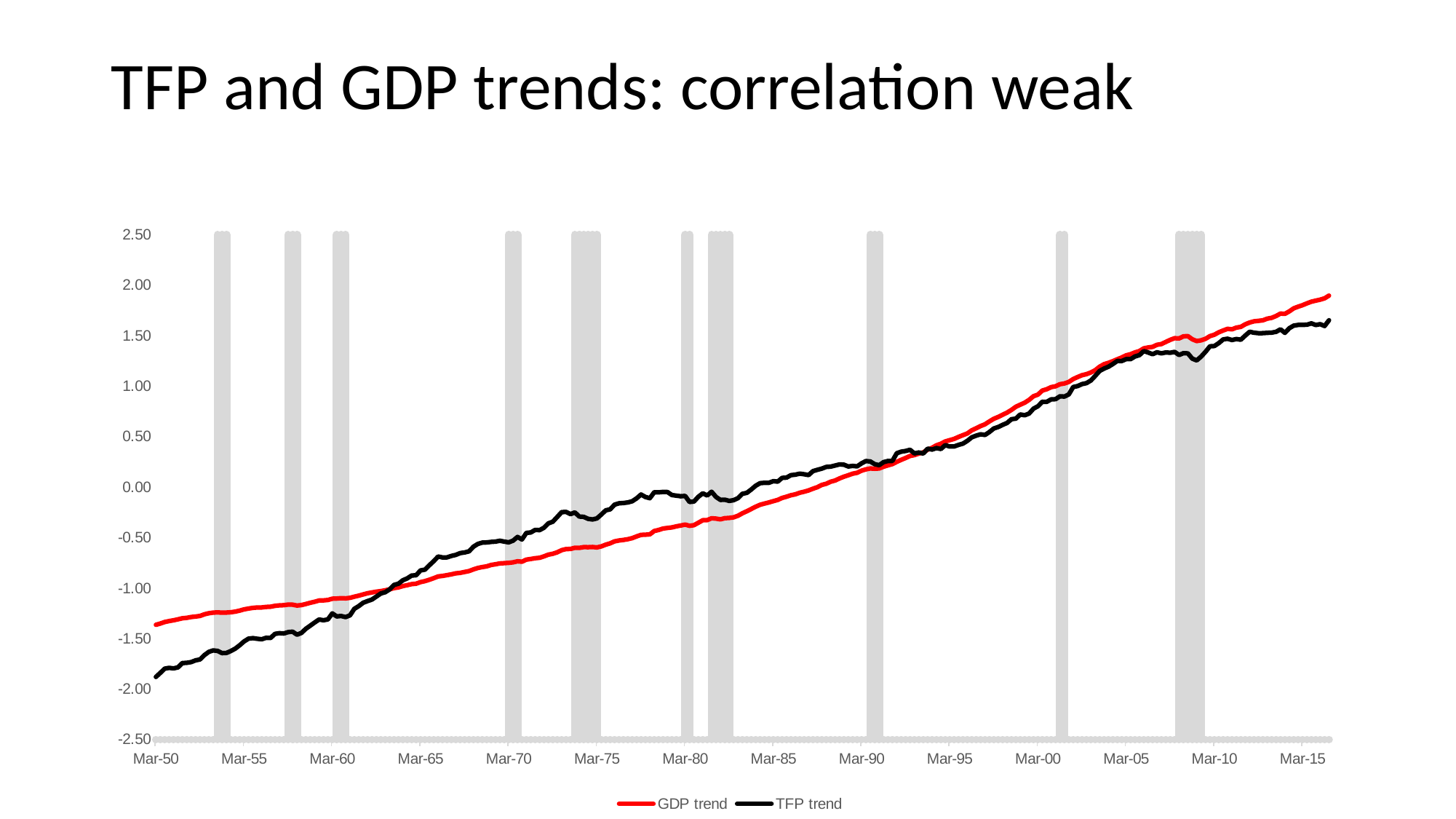

# TFP and GDP trends: correlation weak

### Chart

| Category | NBER | GDP trend | TFP trend |
|---|---|---|---|